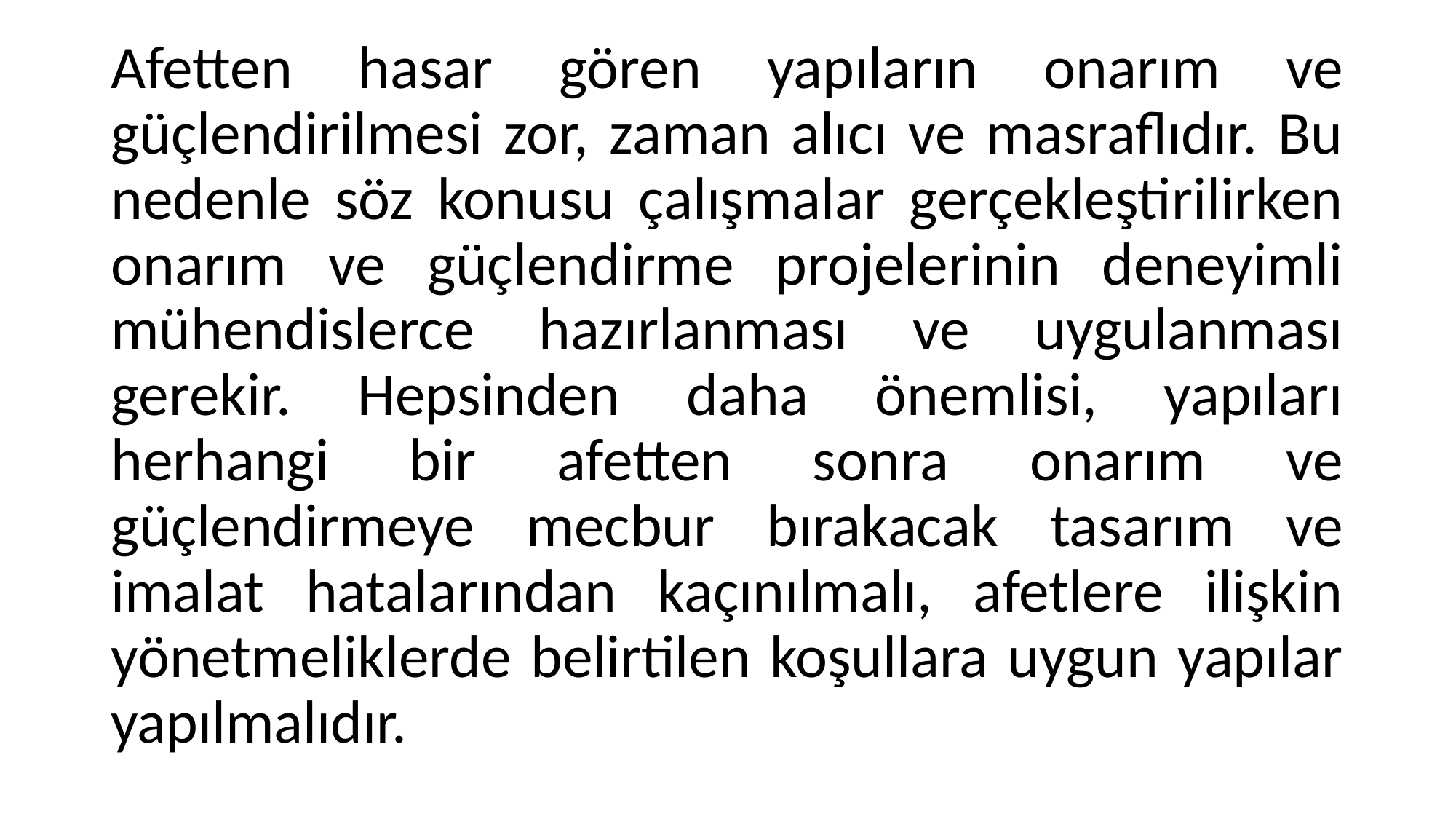

Afetten hasar gören yapıların onarım ve güçlendirilmesi zor, zaman alıcı ve masraflıdır. Bu nedenle söz konusu çalışmalar gerçekleştirilirken onarım ve güçlendirme projelerinin deneyimli mühendislerce hazırlanması ve uygulanması gerekir. Hepsinden daha önemlisi, yapıları herhangi bir afetten sonra onarım ve güçlendirmeye mecbur bırakacak tasarım ve imalat hatalarından kaçınılmalı, afetlere ilişkin yönetmeliklerde belirtilen koşullara uygun yapılar yapılmalıdır.